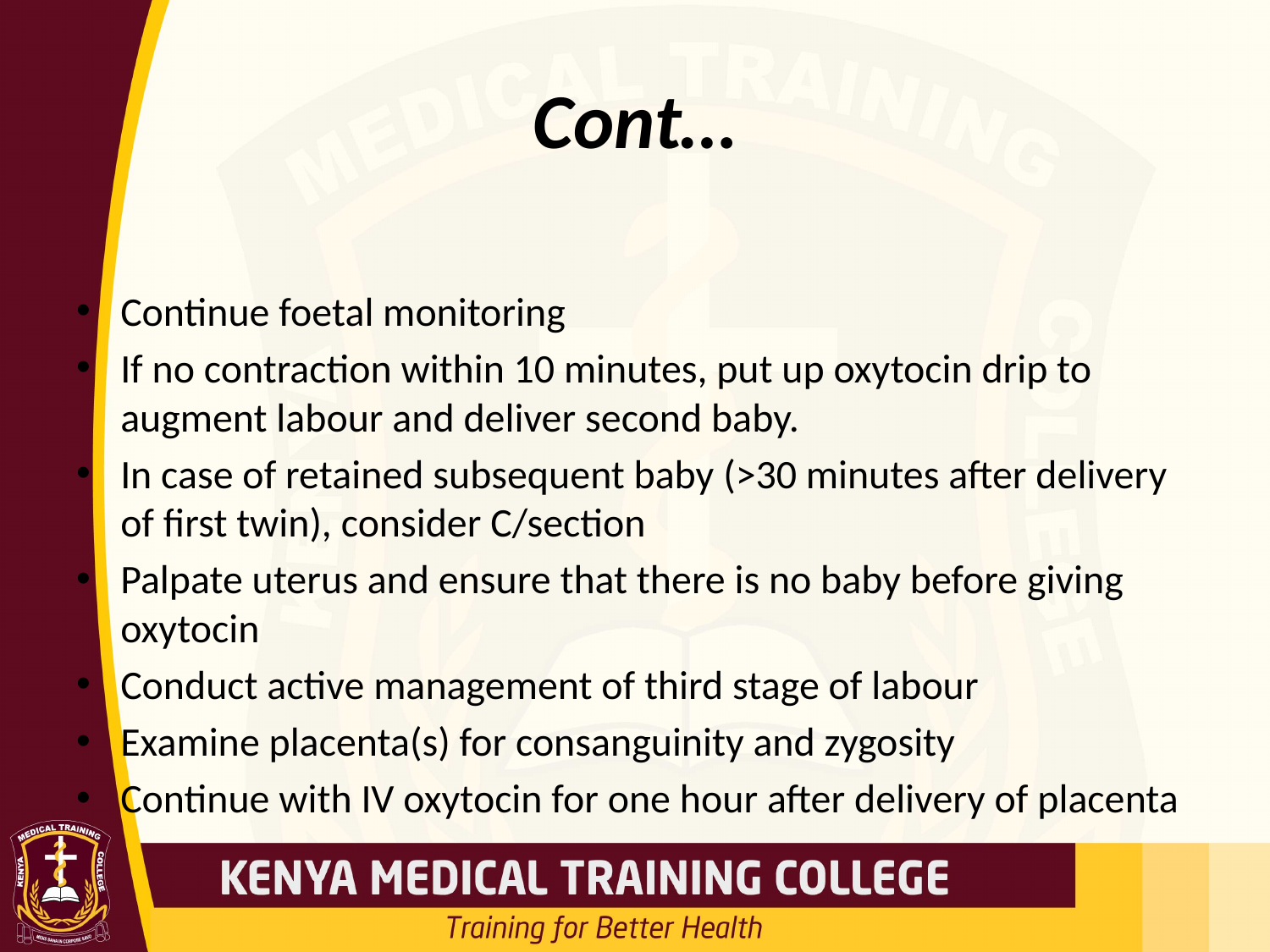

# Cont…

Continue foetal monitoring
If no contraction within 10 minutes, put up oxytocin drip to augment labour and deliver second baby.
In case of retained subsequent baby (>30 minutes after delivery of first twin), consider C/section
Palpate uterus and ensure that there is no baby before giving oxytocin
Conduct active management of third stage of labour
Examine placenta(s) for consanguinity and zygosity
Continue with IV oxytocin for one hour after delivery of placenta